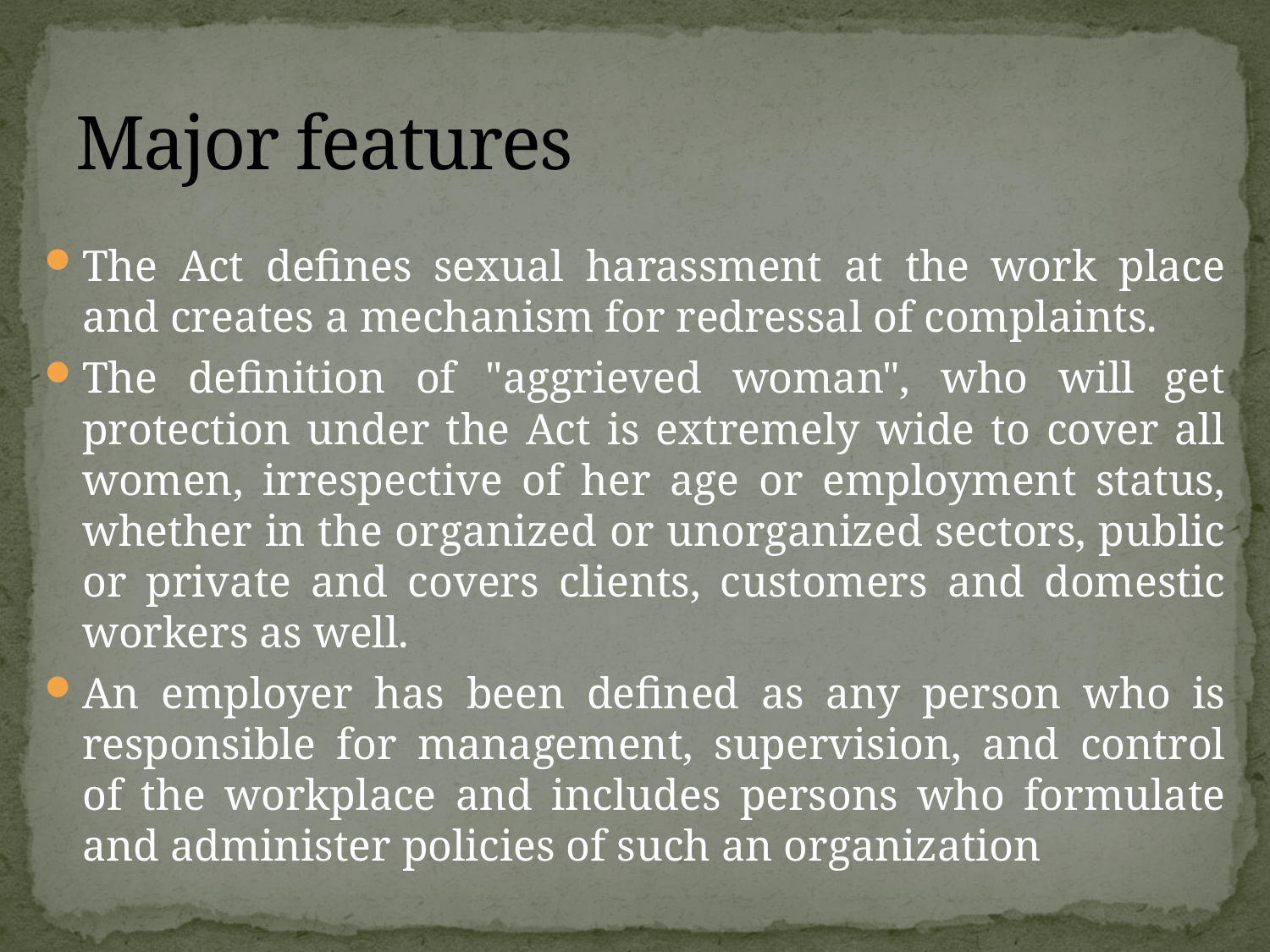

# Major features
The Act defines sexual harassment at the work place and creates a mechanism for redressal of complaints.
The definition of "aggrieved woman", who will get protection under the Act is extremely wide to cover all women, irrespective of her age or employment status, whether in the organized or unorganized sectors, public or private and covers clients, customers and domestic workers as well.
An employer has been defined as any person who is responsible for management, supervision, and control of the workplace and includes persons who formulate and administer policies of such an organization